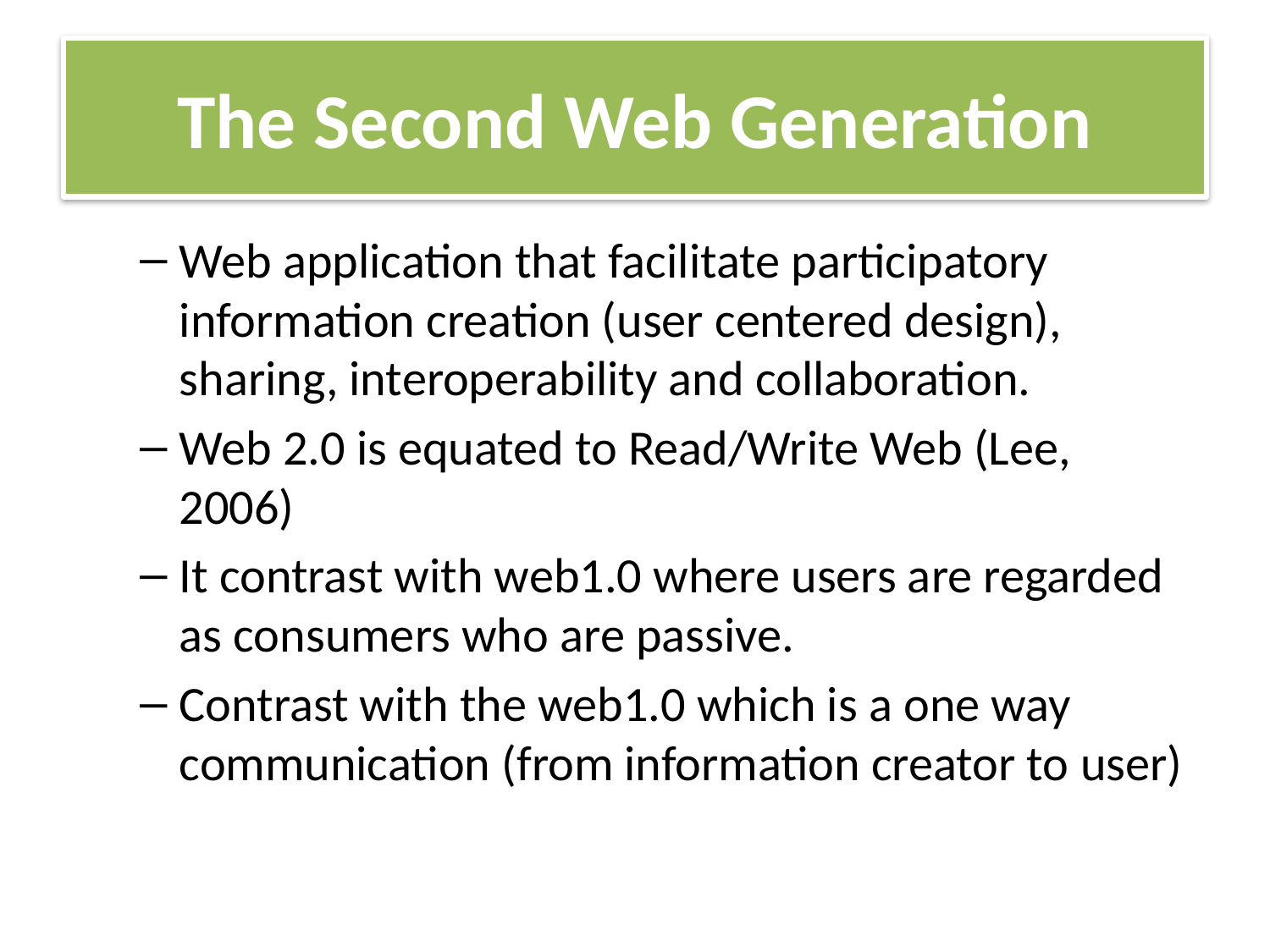

# The Second Web Generation
Web application that facilitate participatory information creation (user centered design), sharing, interoperability and collaboration.
Web 2.0 is equated to Read/Write Web (Lee, 2006)
It contrast with web1.0 where users are regarded as consumers who are passive.
Contrast with the web1.0 which is a one way communication (from information creator to user)